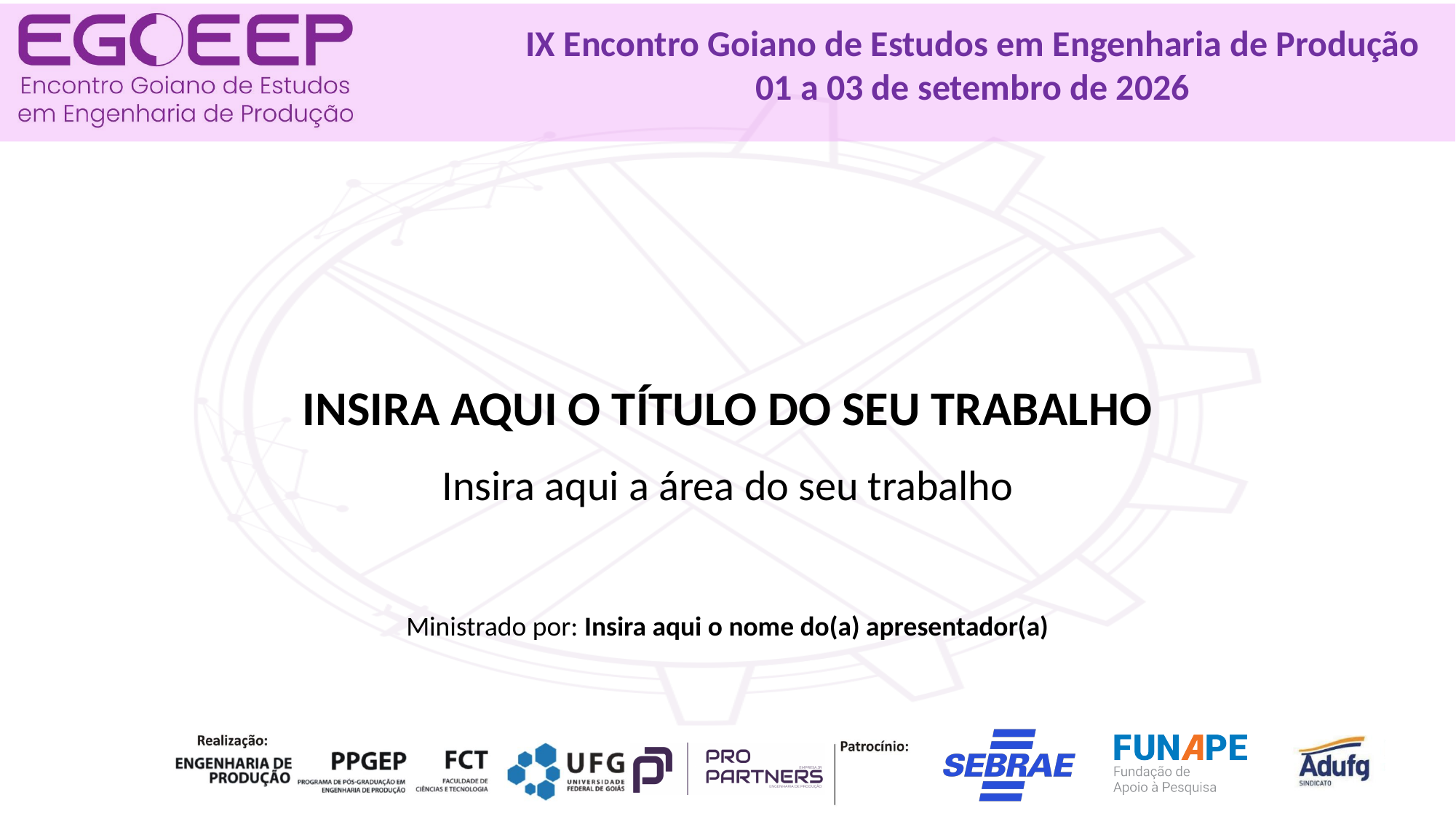

INSIRA AQUI O TÍTULO DO SEU TRABALHO
Insira aqui a área do seu trabalho
Ministrado por: Insira aqui o nome do(a) apresentador(a)